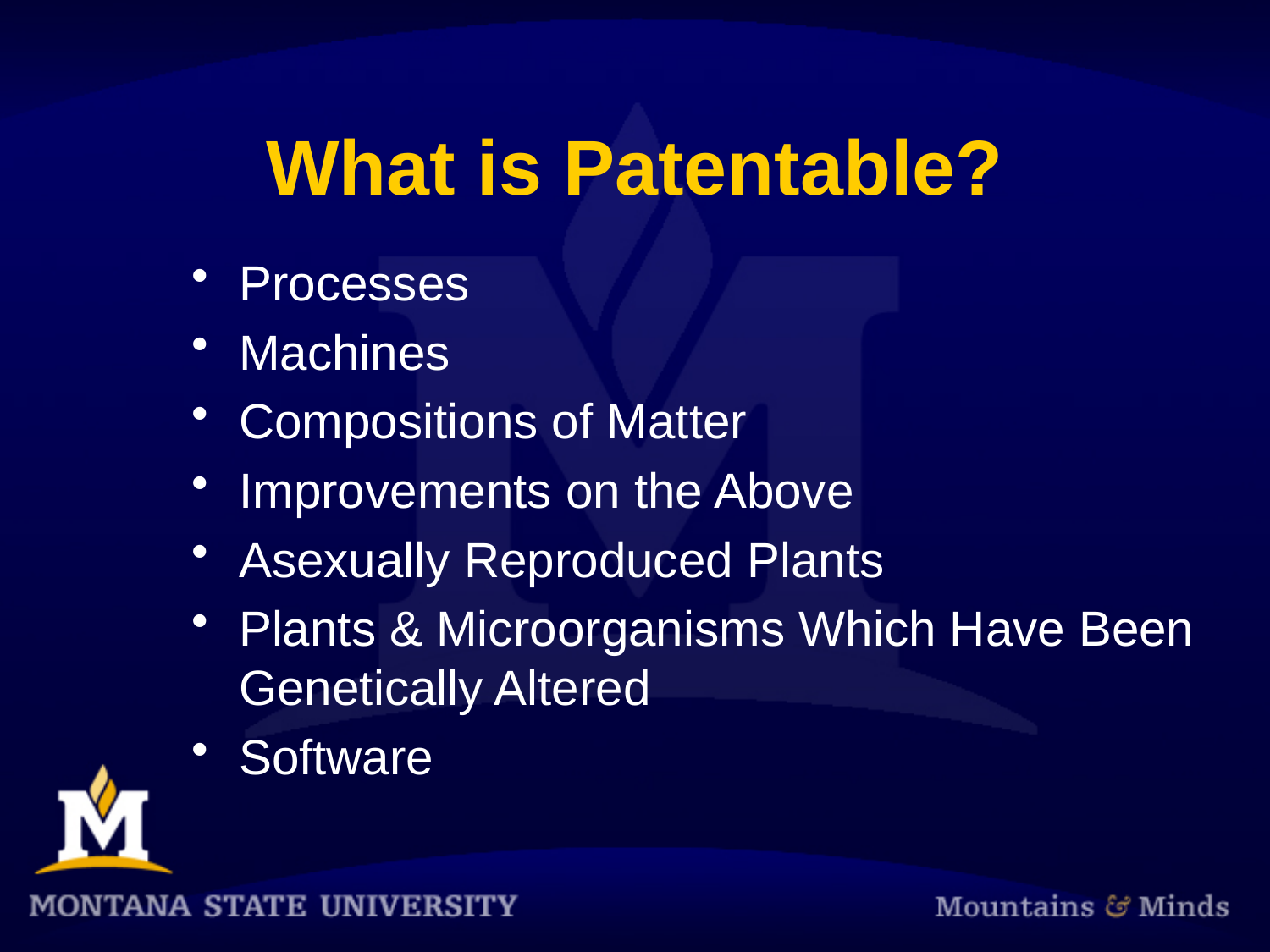

# What is Patentable?
Processes
Machines
Compositions of Matter
Improvements on the Above
Asexually Reproduced Plants
Plants & Microorganisms Which Have Been Genetically Altered
Software